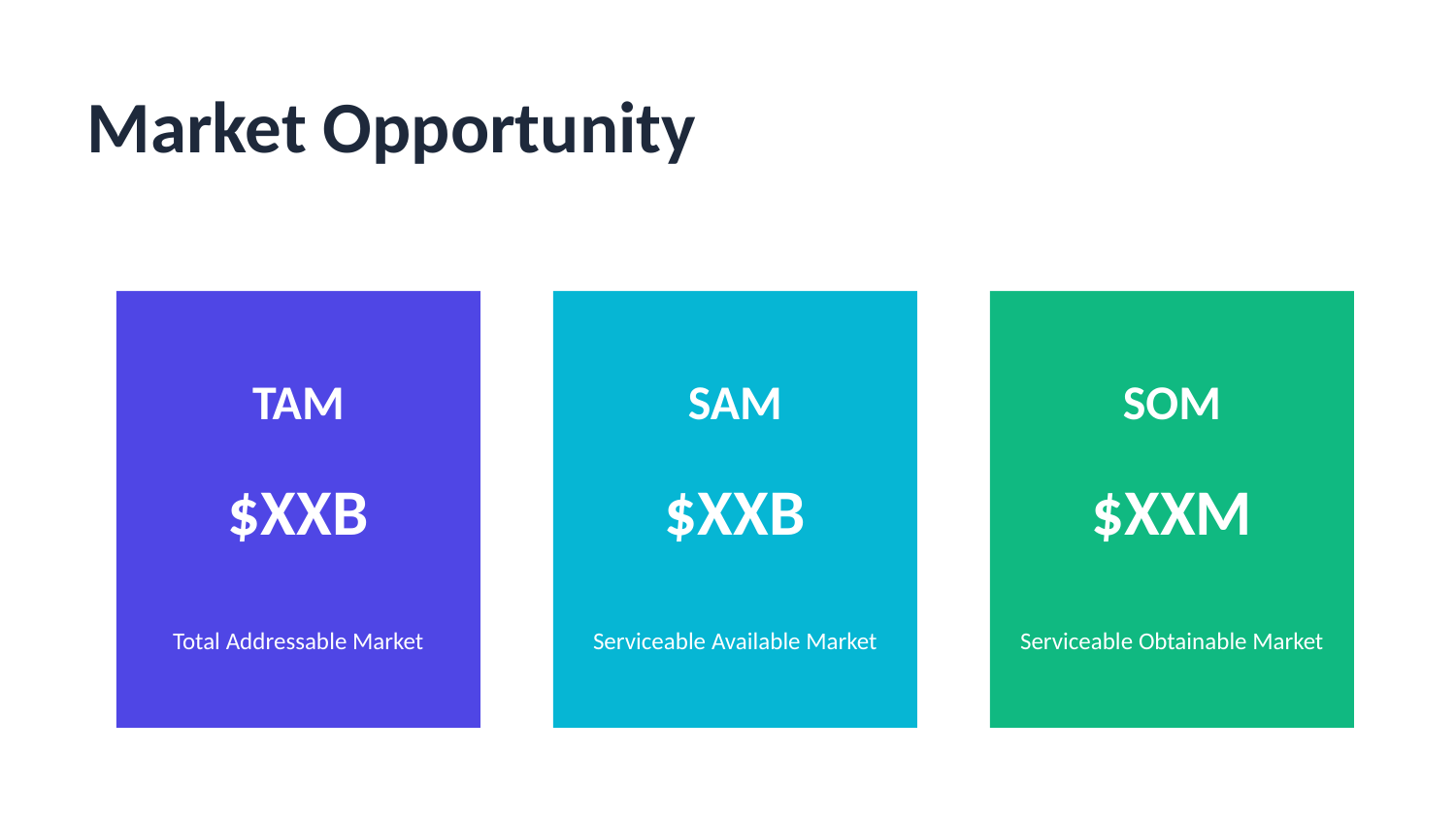

Market Opportunity

TAM
SAM
SOM
$XXB
$XXB
$XXM
Total Addressable Market
Serviceable Available Market
Serviceable Obtainable Market
Market is growing XX% annually
Key trends driving growth...
[Your Company Name]
Confidential